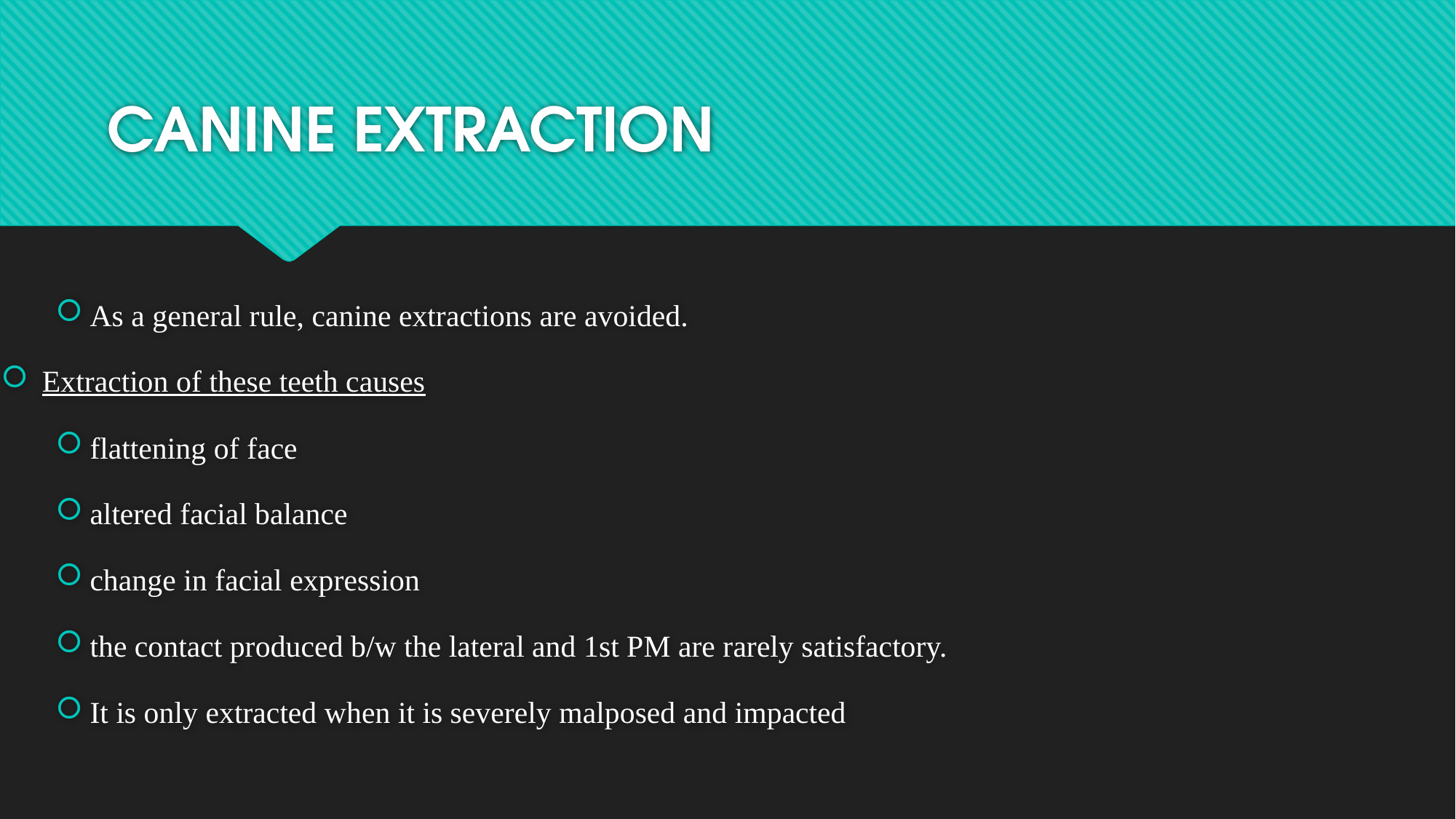

# CANINE EXTRACTION
As a general rule, canine extractions are avoided.
Extraction of these teeth causes
flattening of face
altered facial balance
change in facial expression
the contact produced b/w the lateral and 1st PM are rarely satisfactory.
It is only extracted when it is severely malposed and impacted